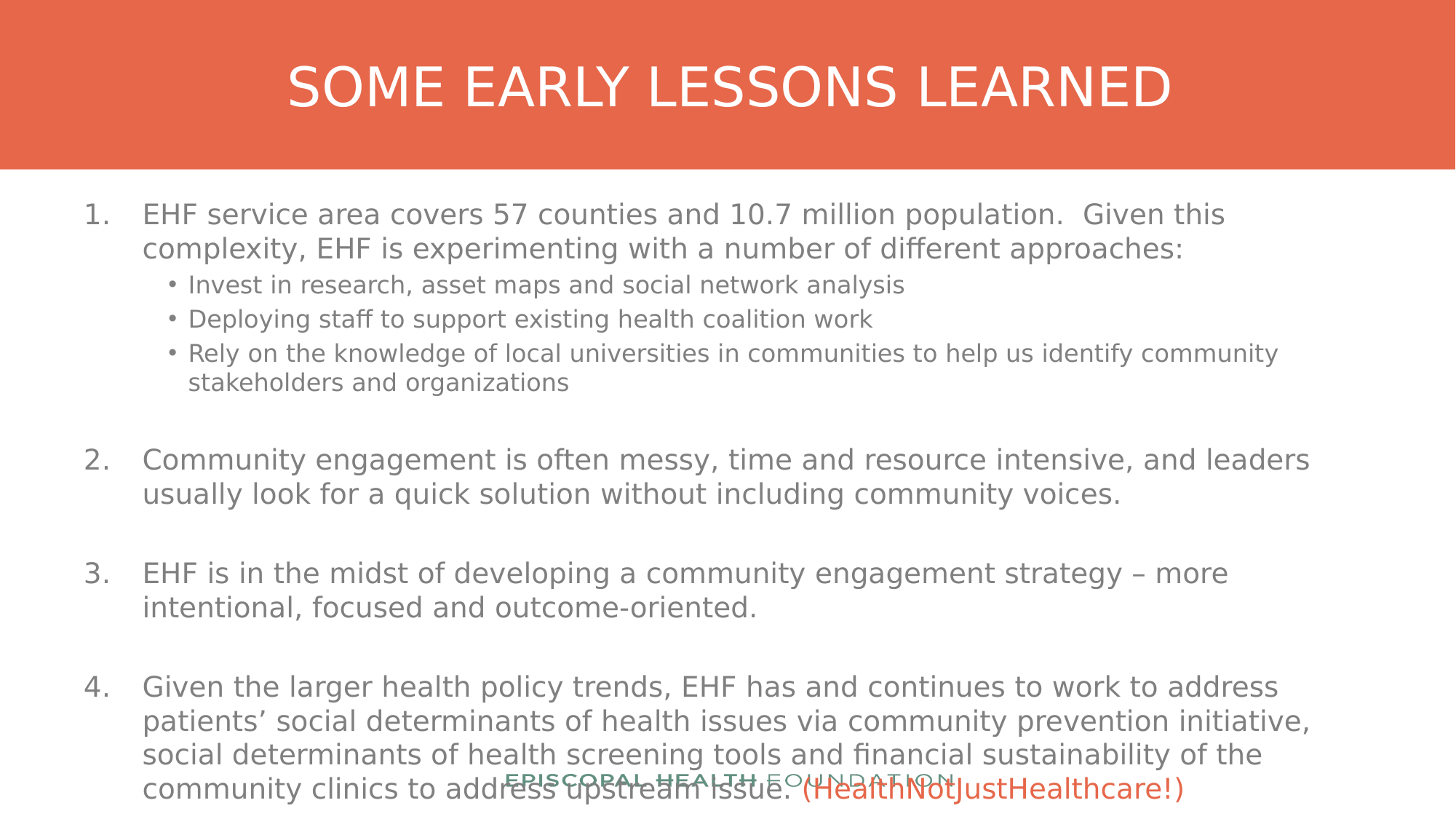

# SOME EARLY LESSONS LEARNED
EHF service area covers 57 counties and 10.7 million population.  Given this complexity, EHF is experimenting with a number of different approaches:
Invest in research, asset maps and social network analysis
Deploying staff to support existing health coalition work
Rely on the knowledge of local universities in communities to help us identify community stakeholders and organizations

Community engagement is often messy, time and resource intensive, and leaders usually look for a quick solution without including community voices.

EHF is in the midst of developing a community engagement strategy – more intentional, focused and outcome-oriented.

Given the larger health policy trends, EHF has and continues to work to address patients’ social determinants of health issues via community prevention initiative, social determinants of health screening tools and financial sustainability of the community clinics to address upstream issue. (HealthNotJustHealthcare!)